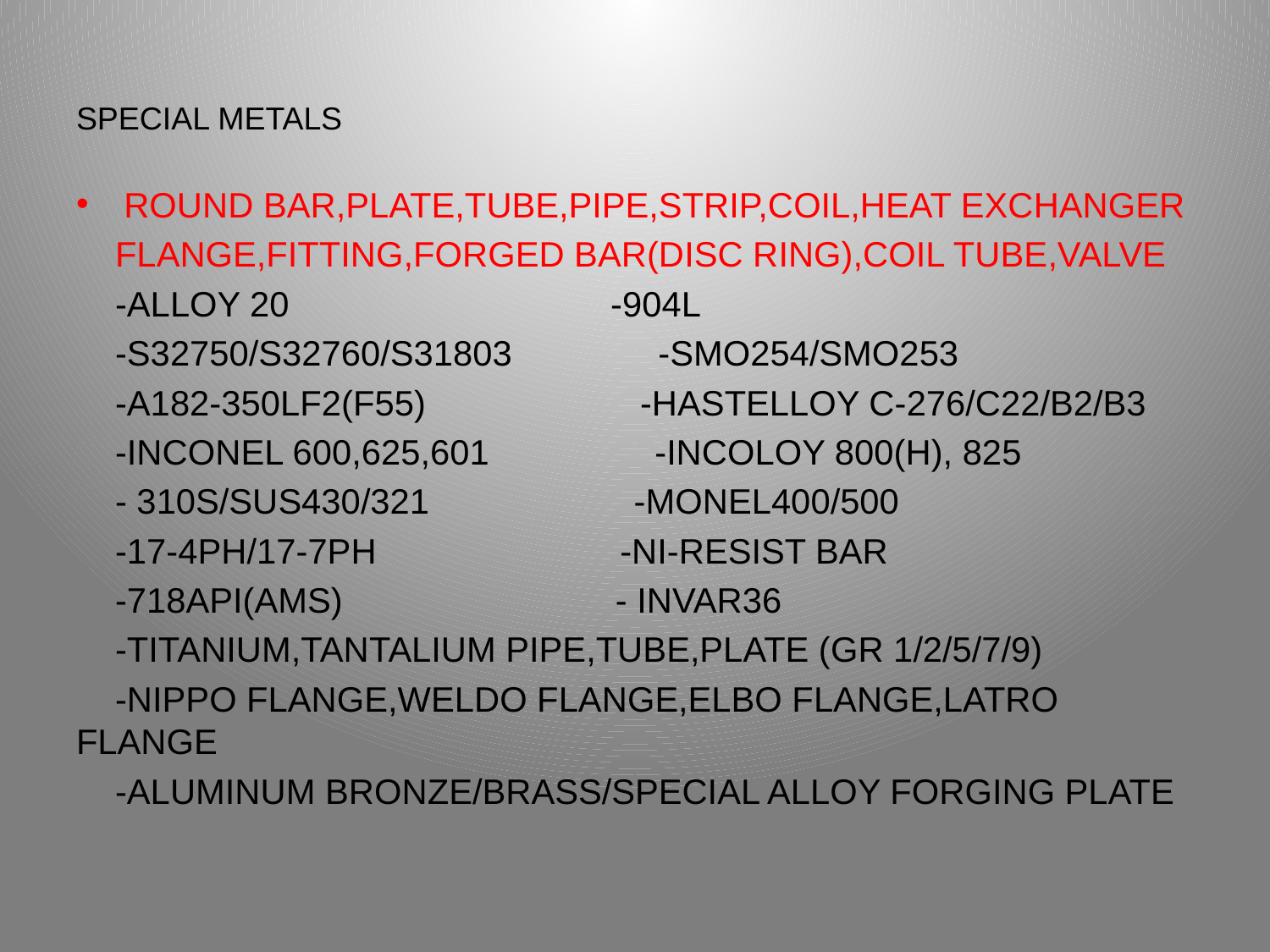

# SPECIAL METALS
ROUND BAR,PLATE,TUBE,PIPE,STRIP,COIL,HEAT EXCHANGER
    FLANGE,FITTING,FORGED BAR(DISC RING),COIL TUBE,VALVE
    -ALLOY 20                                 -904L
    -S32750/S32760/S31803               -SMO254/SMO253
    -A182-350LF2(F55)                      -HASTELLOY C-276/C22/B2/B3
    -INCONEL 600,625,601                 -INCOLOY 800(H), 825
    - 310S/SUS430/321                     -MONEL400/500
    -17-4PH/17-7PH                         -NI-RESIST BAR
    -718API(AMS)                            - INVAR36
    -TITANIUM,TANTALIUM PIPE,TUBE,PLATE (GR 1/2/5/7/9)
    -NIPPO FLANGE,WELDO FLANGE,ELBO FLANGE,LATRO FLANGE
    -ALUMINUM BRONZE/BRASS/SPECIAL ALLOY FORGING PLATE